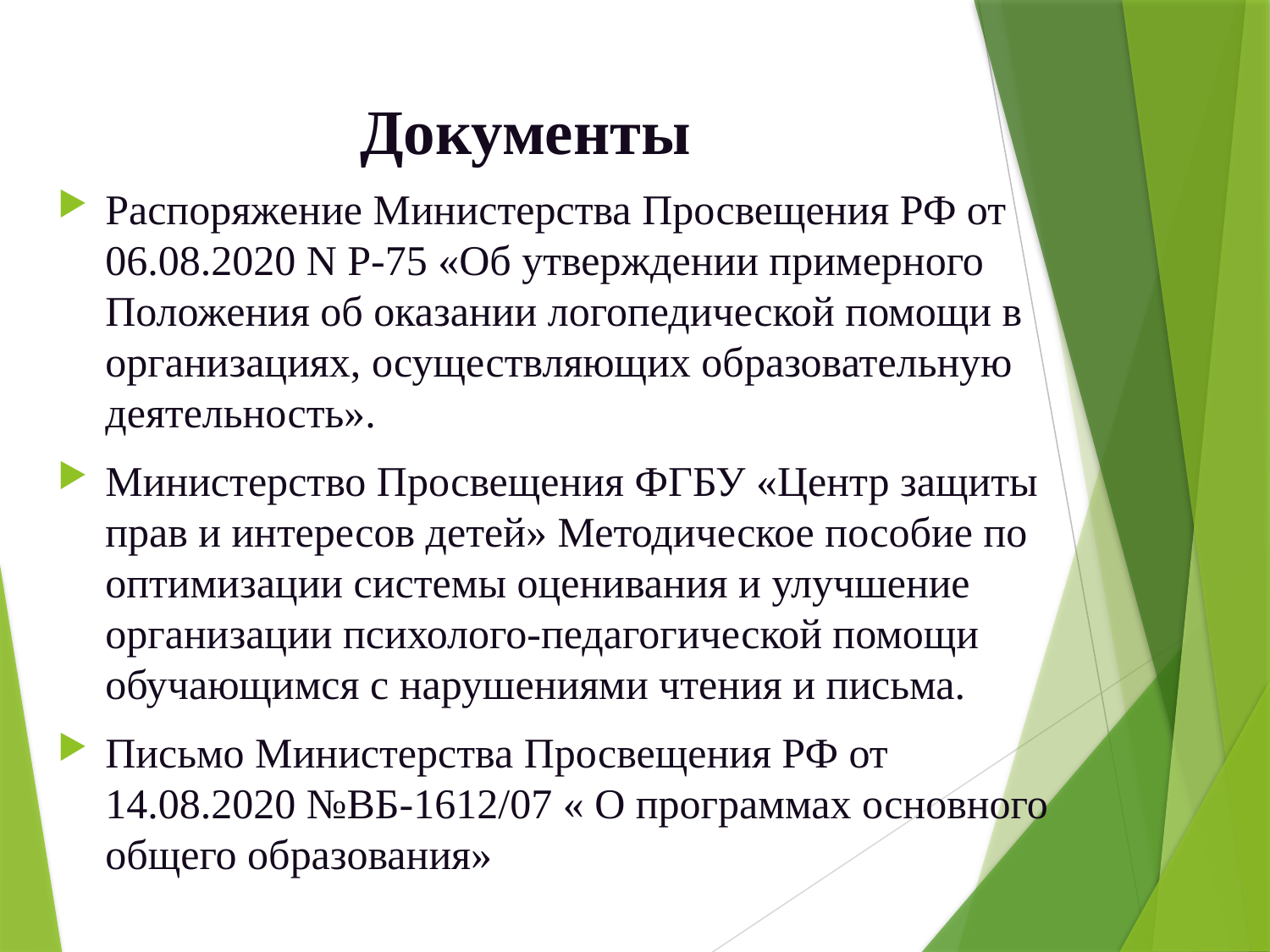

# Документы
Распоряжение Министерства Просвещения РФ от 06.08.2020 N Р-75 «Об утверждении примерного Положения об оказании логопедической помощи в организациях, осуществляющих образовательную деятельность».
Министерство Просвещения ФГБУ «Центр защиты прав и интересов детей» Методическое пособие по оптимизации системы оценивания и улучшение организации психолого-педагогической помощи обучающимся с нарушениями чтения и письма.
Письмо Министерства Просвещения РФ от 14.08.2020 №ВБ-1612/07 « О программах основного общего образования»